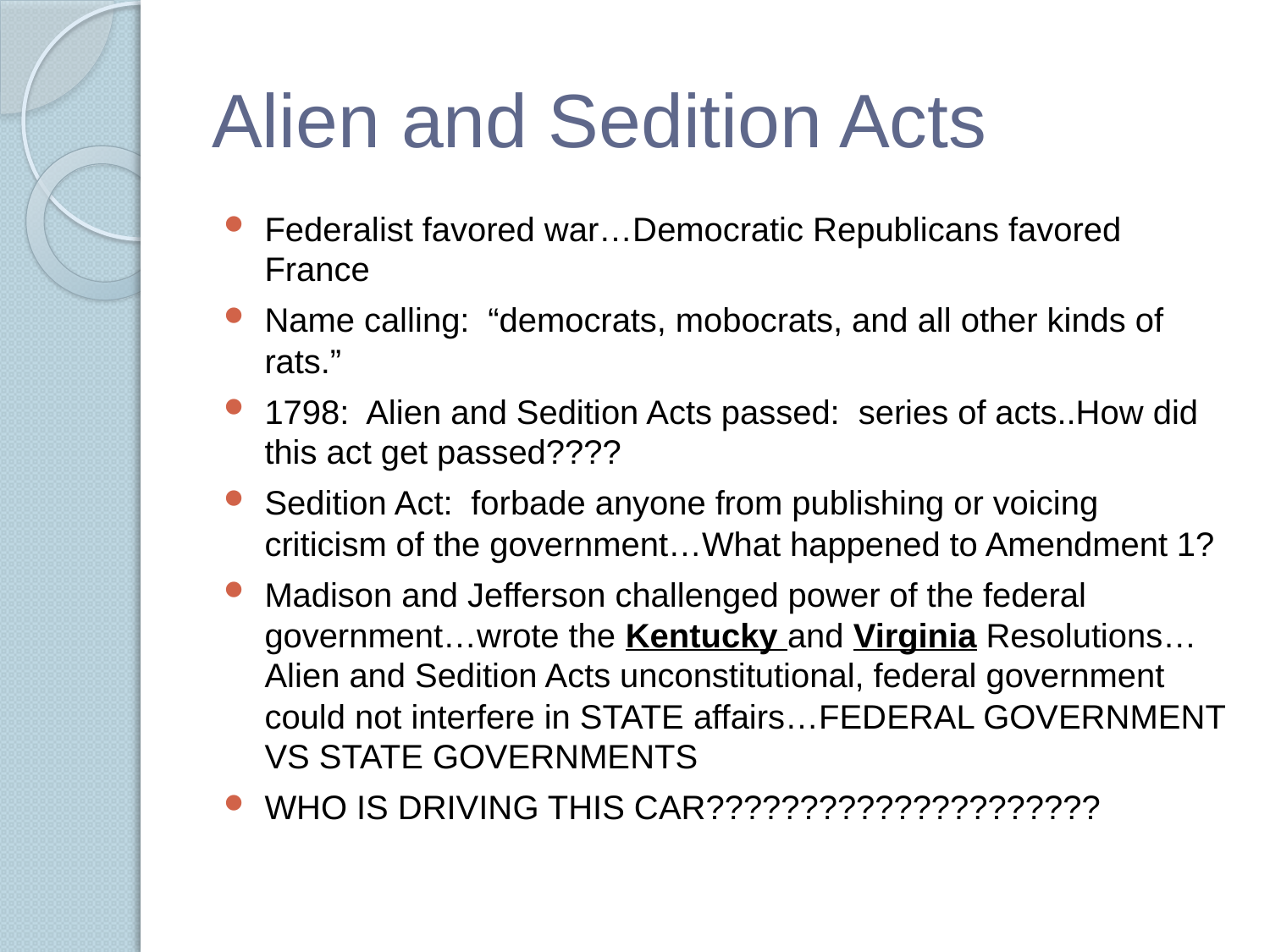

# Alien and Sedition Acts
Federalist favored war…Democratic Republicans favored France
Name calling:  “democrats, mobocrats, and all other kinds of rats.”
1798:  Alien and Sedition Acts passed:  series of acts..How did this act get passed????
Sedition Act:  forbade anyone from publishing or voicing criticism of the government…What happened to Amendment 1?
Madison and Jefferson challenged power of the federal government…wrote the Kentucky and Virginia Resolutions…Alien and Sedition Acts unconstitutional, federal government could not interfere in STATE affairs…FEDERAL GOVERNMENT VS STATE GOVERNMENTS
WHO IS DRIVING THIS CAR?????????????????????